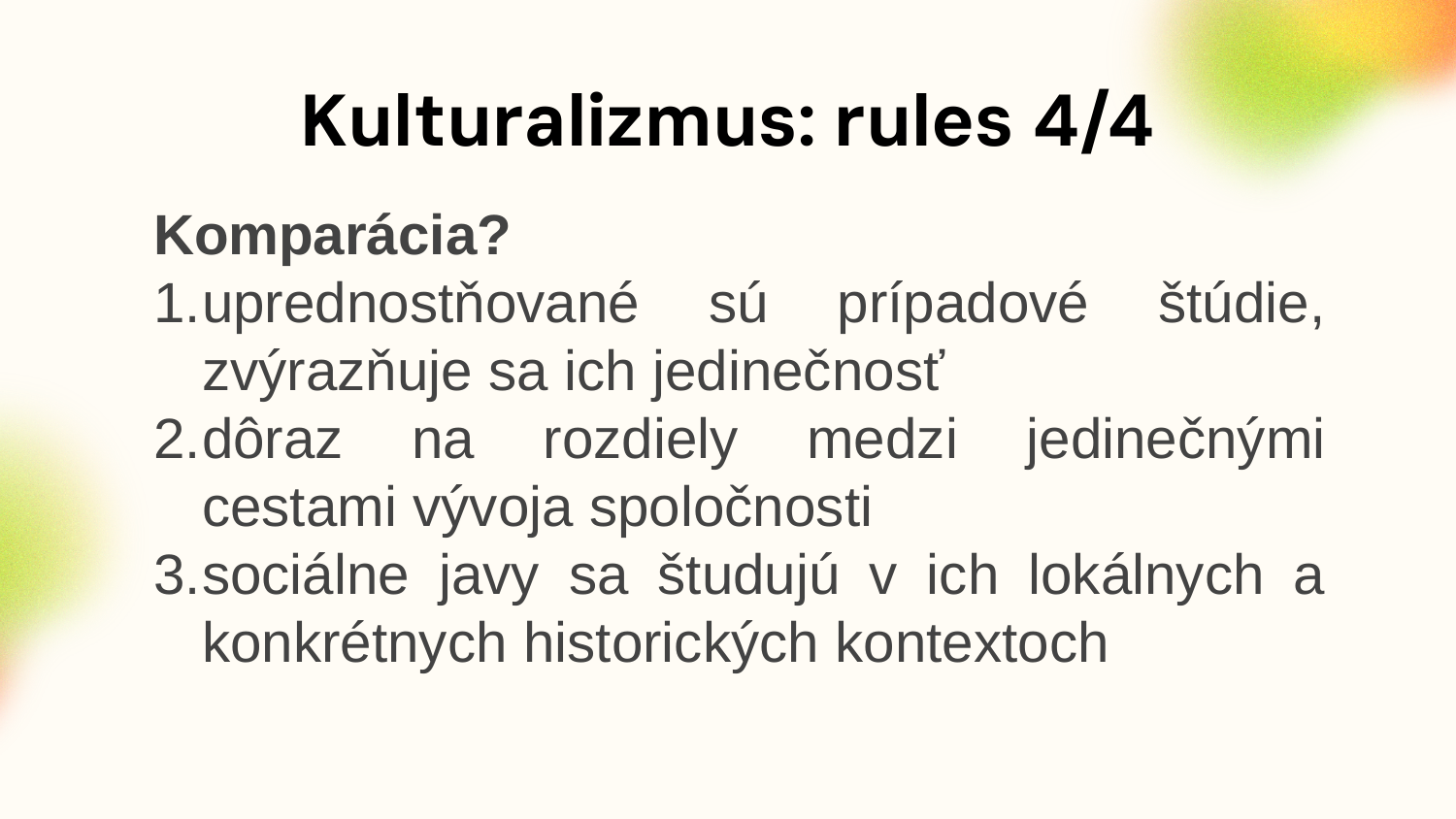

# Kulturalizmus: rules 4/4
Komparácia?
uprednostňované sú prípadové štúdie, zvýrazňuje sa ich jedinečnosť
dôraz na rozdiely medzi jedinečnými cestami vývoja spoločnosti
sociálne javy sa študujú v ich lokálnych a konkrétnych historických kontextoch